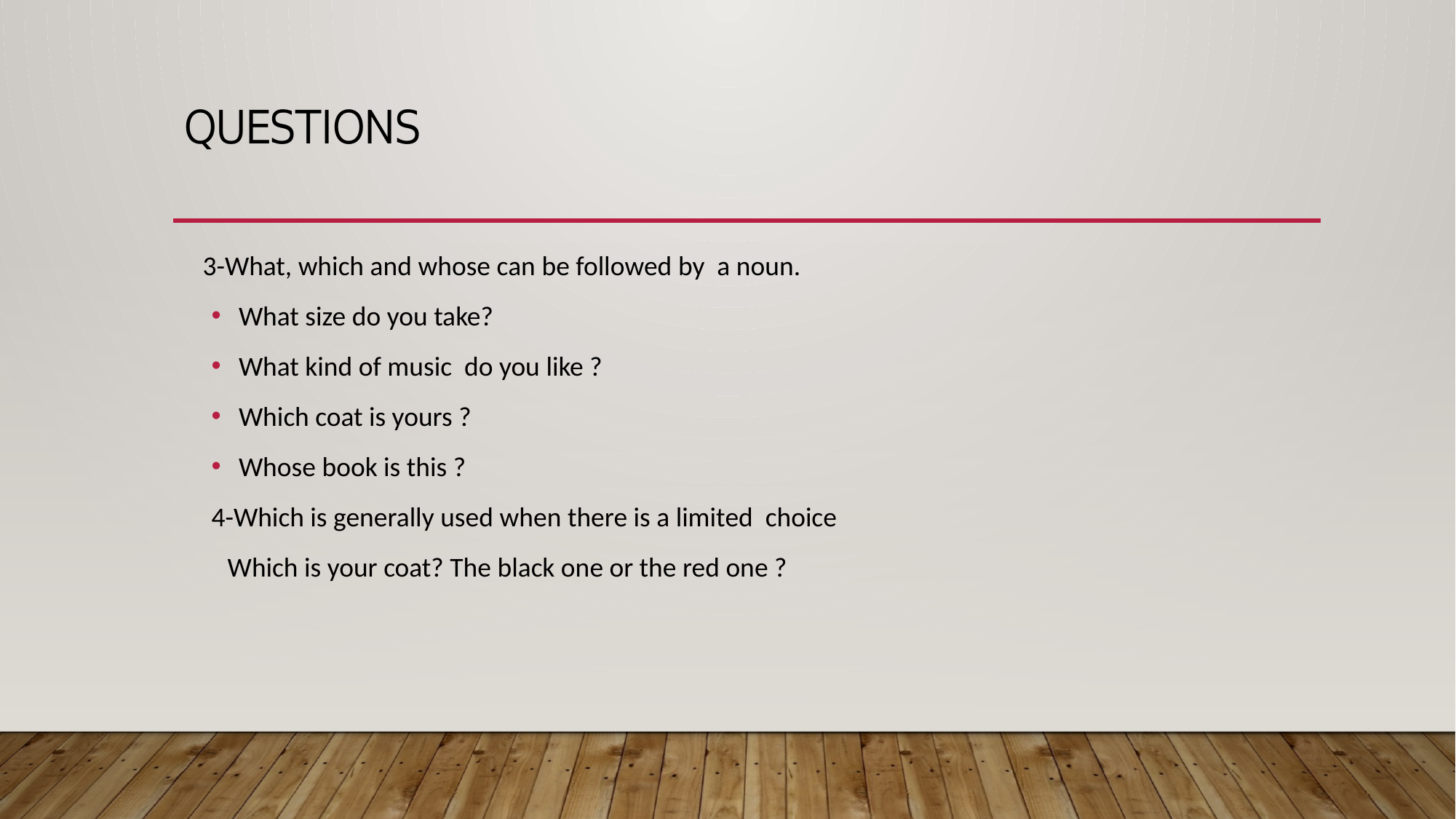

# QUESTIONS
   3-What, which and whose can be followed by  a noun.
What size do you take?
What kind of music  do you like ?
Which coat is yours ?
Whose book is this ?
4-Which is generally used when there is a limited  choice
       Which is your coat? The black one or the red one ?